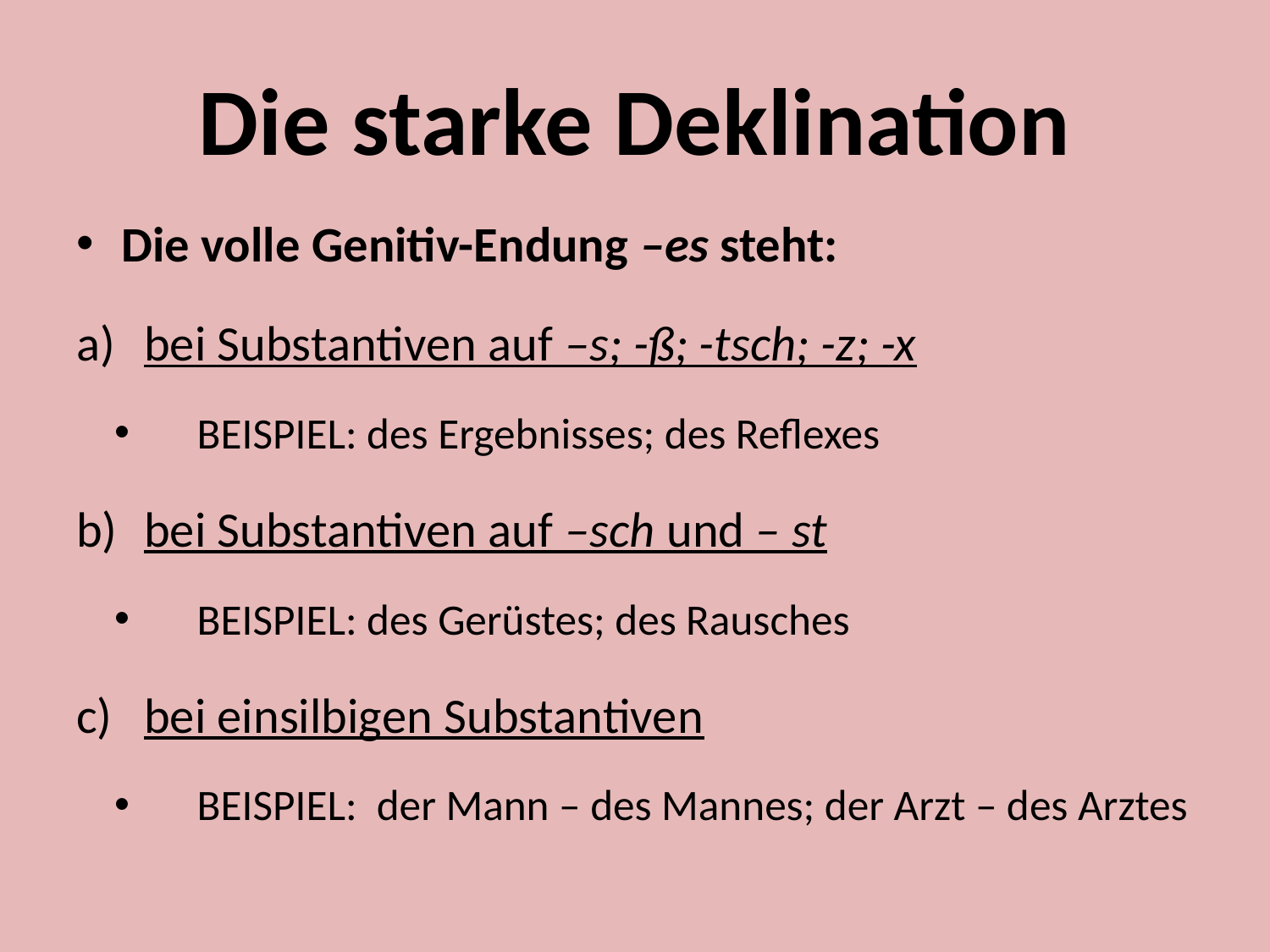

# Die starke Deklination
Die volle Genitiv-Endung –es steht:
bei Substantiven auf –s; -ß; -tsch; -z; -x
BEISPIEL: des Ergebnisses; des Reflexes
bei Substantiven auf –sch und – st
BEISPIEL: des Gerüstes; des Rausches
bei einsilbigen Substantiven
BEISPIEL:  der Mann – des Mannes; der Arzt – des Arztes